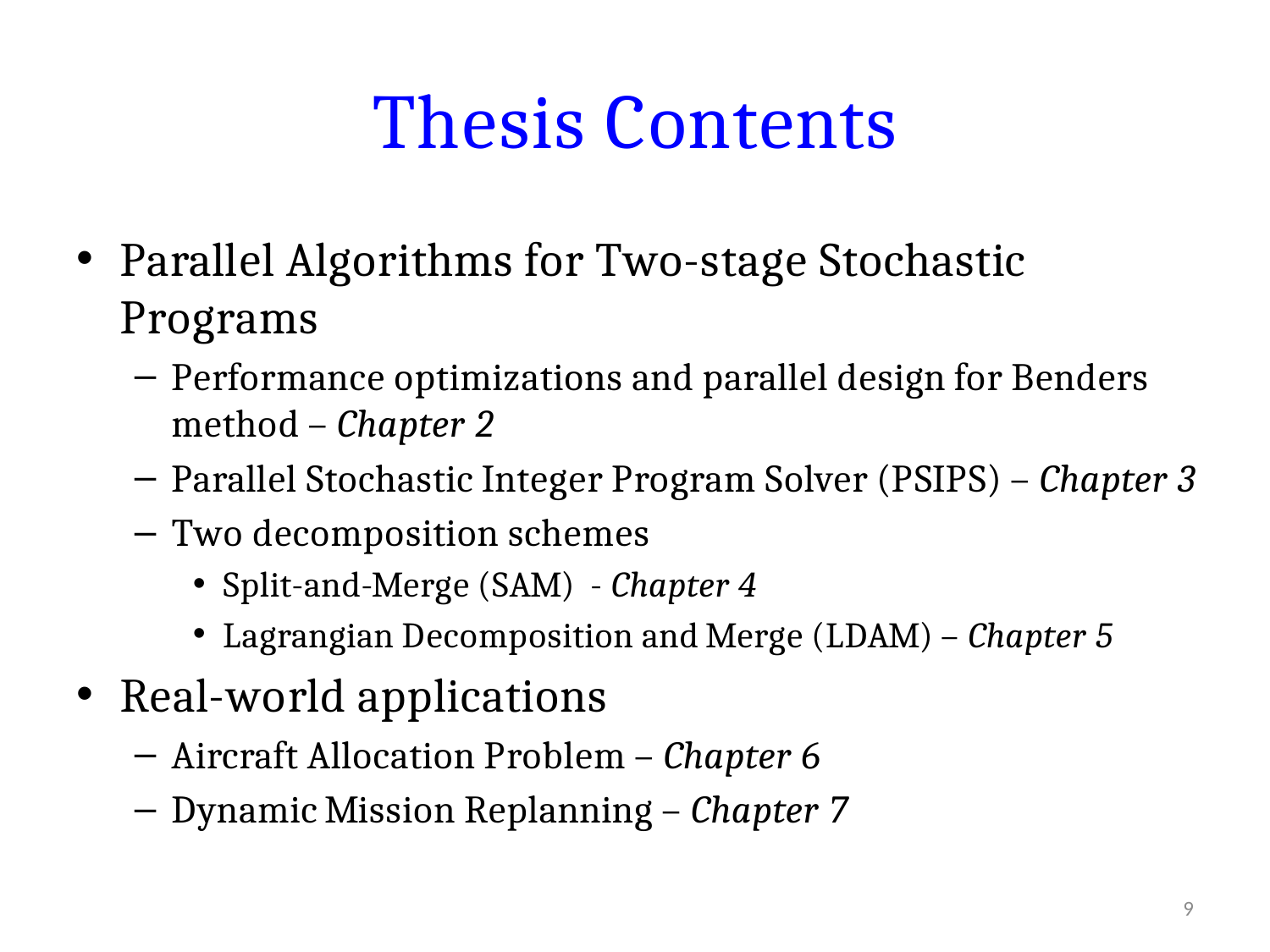

# Thesis Contents
Parallel Algorithms for Two-stage Stochastic Programs
Performance optimizations and parallel design for Benders method – Chapter 2
Parallel Stochastic Integer Program Solver (PSIPS) – Chapter 3
Two decomposition schemes
Split-and-Merge (SAM)  - Chapter 4
Lagrangian Decomposition and Merge (LDAM) – Chapter 5
Real-world applications
Aircraft Allocation Problem – Chapter 6
Dynamic Mission Replanning – Chapter 7
9